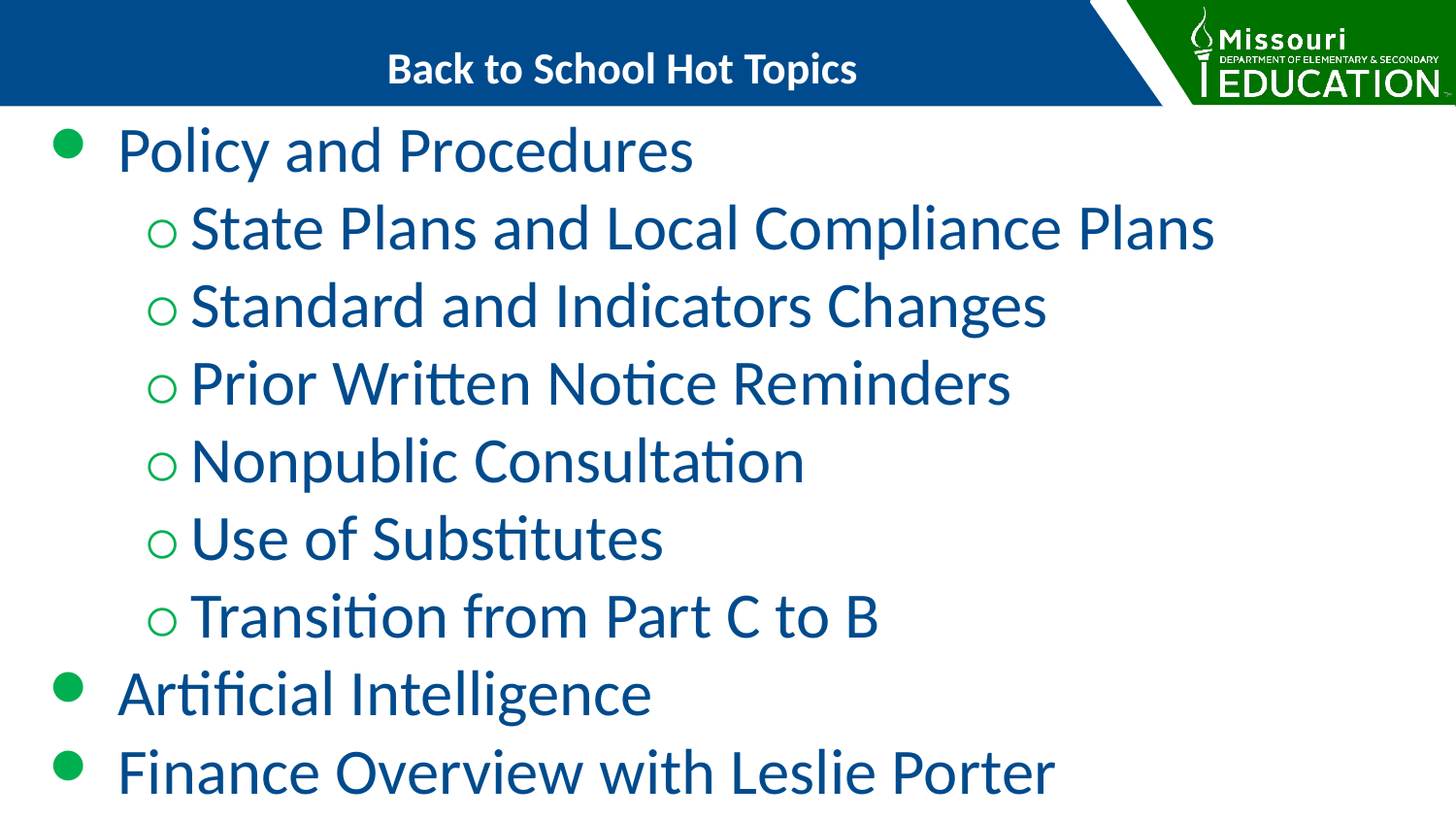

Back to School Hot Topics
Policy and Procedures
State Plans and Local Compliance Plans
Standard and Indicators Changes
Prior Written Notice Reminders
Nonpublic Consultation
Use of Substitutes
Transition from Part C to B
Artificial Intelligence
Finance Overview with Leslie Porter